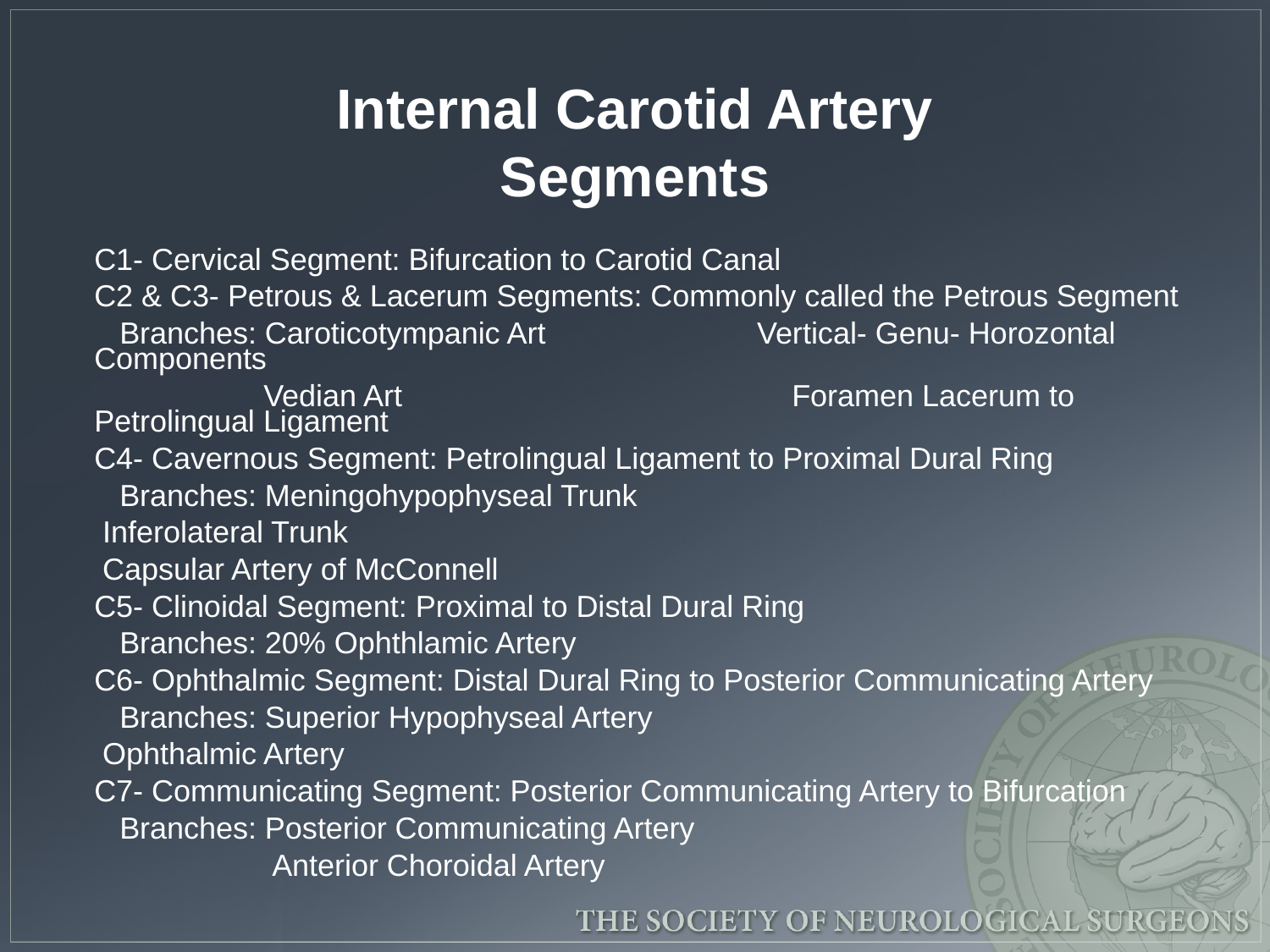

# Internal Carotid Artery Segments
C1- Cervical Segment: Bifurcation to Carotid Canal
C2 & C3- Petrous & Lacerum Segments: Commonly called the Petrous Segment
	   Branches: Caroticotympanic Art                         Vertical- Genu- Horozontal Components
	                    Vedian Art	                                          Foramen Lacerum to Petrolingual Ligament
C4- Cavernous Segment: Petrolingual Ligament to Proximal Dural Ring
	   Branches: Meningohypophyseal Trunk
		 Inferolateral Trunk
		 Capsular Artery of McConnell
C5- Clinoidal Segment: Proximal to Distal Dural Ring
	   Branches: 20% Ophthlamic Artery
C6- Ophthalmic Segment: Distal Dural Ring to Posterior Communicating Artery
	   Branches: Superior Hypophyseal Artery
		 Ophthalmic Artery
C7- Communicating Segment: Posterior Communicating Artery to Bifurcation
	   Branches: Posterior Communicating Artery
	                     Anterior Choroidal Artery